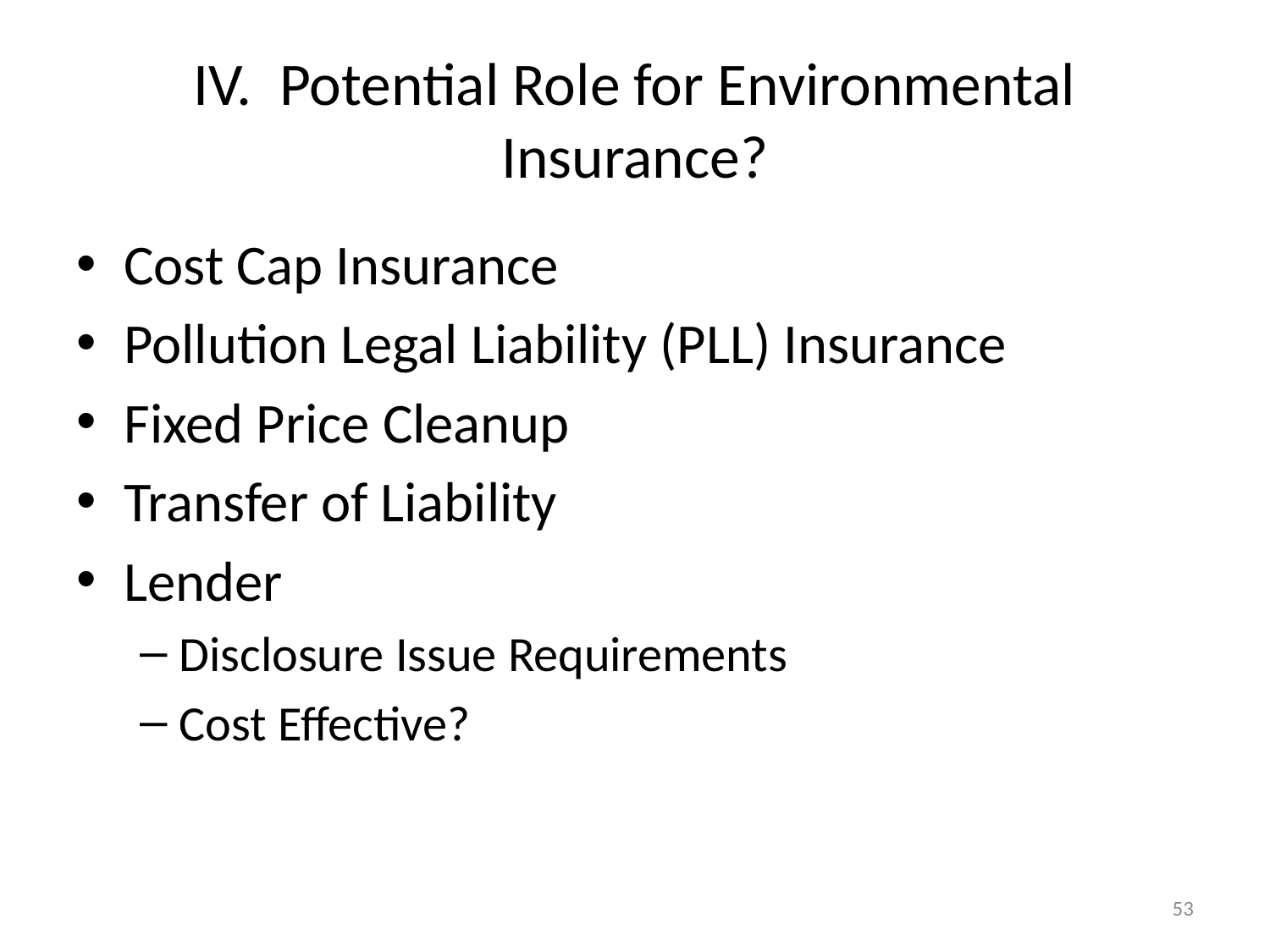

# IV.  Potential Role for Environmental Insurance?
Cost Cap Insurance
Pollution Legal Liability (PLL) Insurance
Fixed Price Cleanup
Transfer of Liability
Lender
Disclosure Issue Requirements
Cost Effective?

53